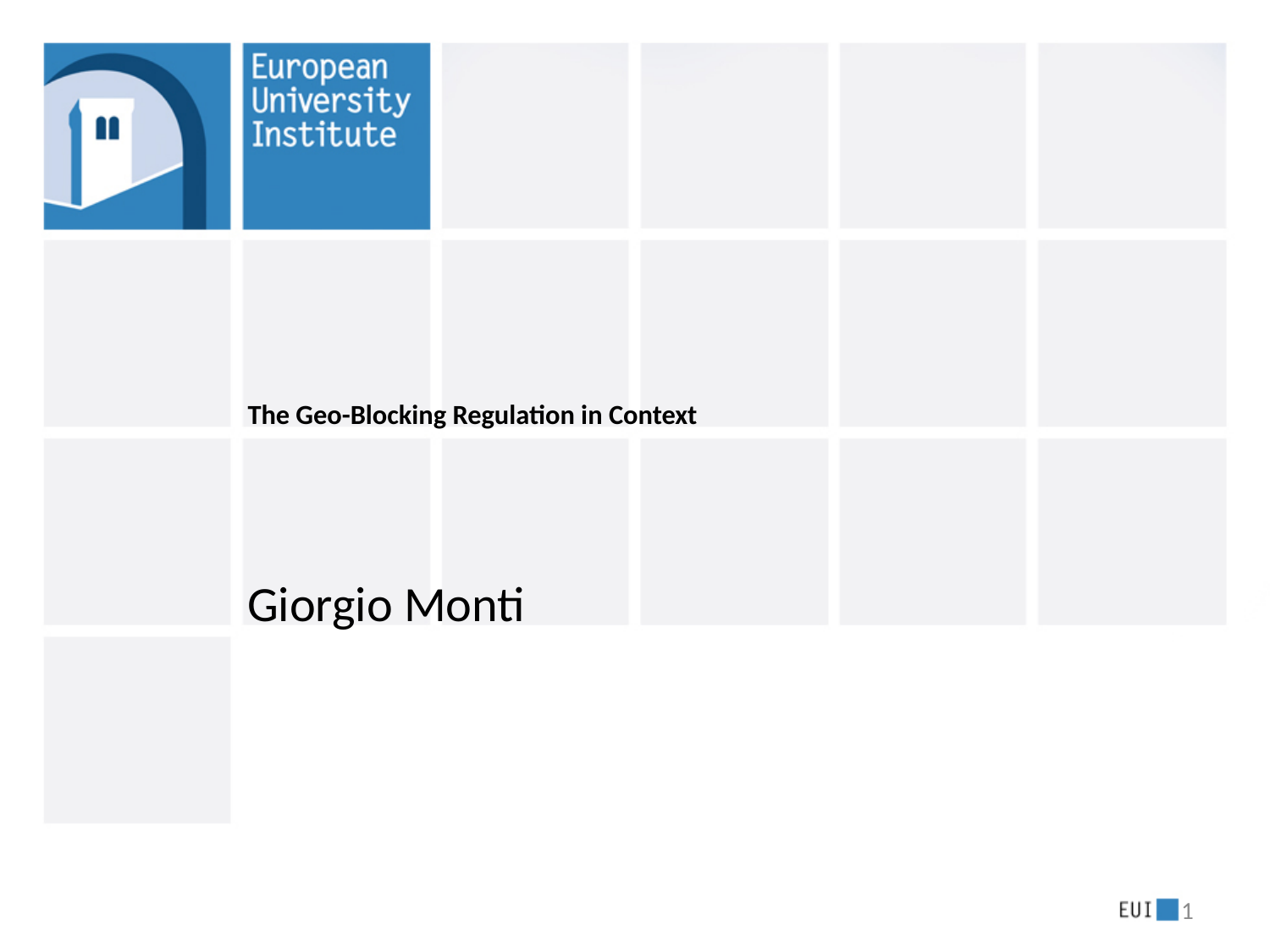

# The Geo-Blocking Regulation in Context
Giorgio Monti
1